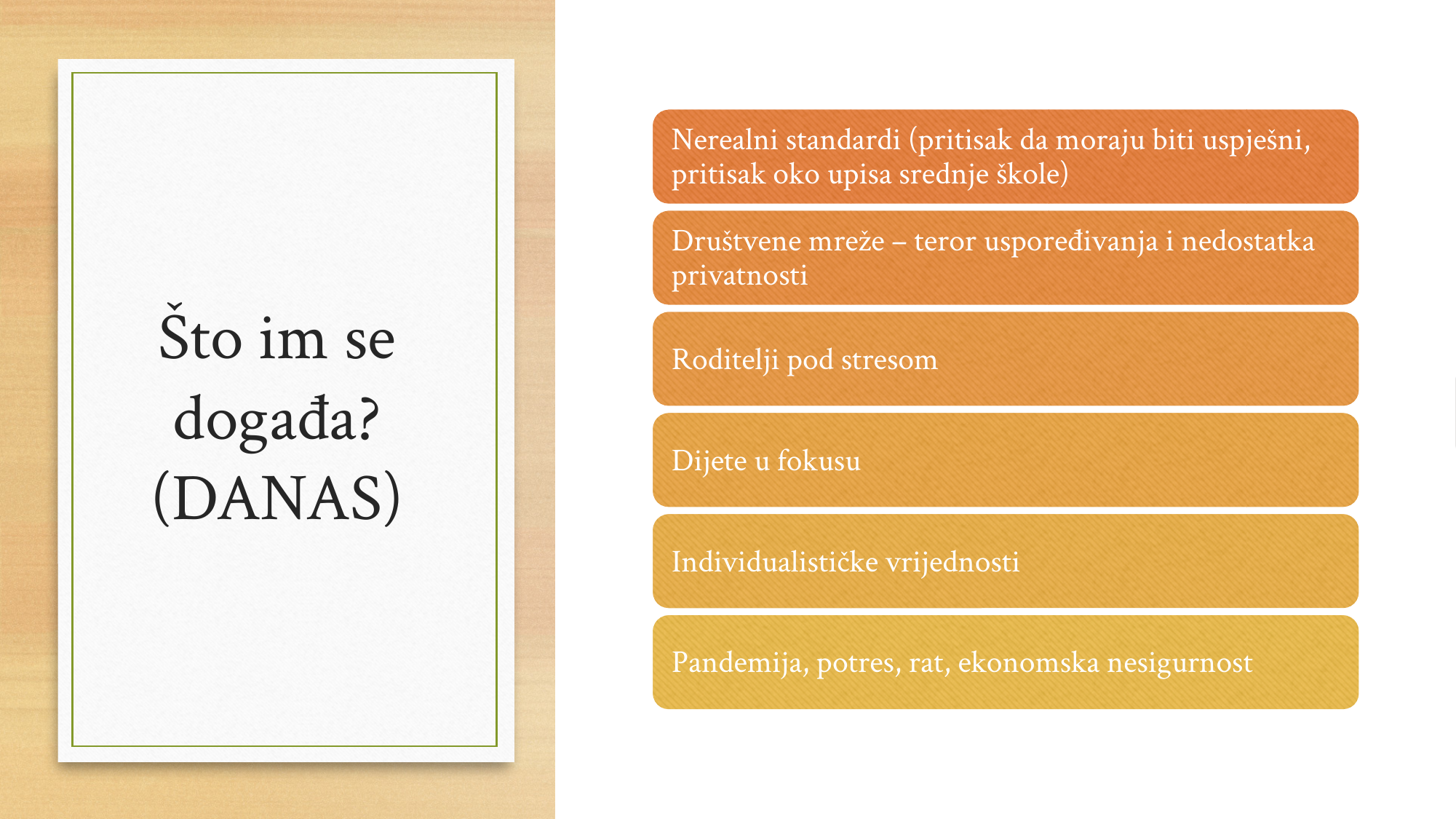

Nerealni standardi (pritisak da moraju biti uspješni, pritisak oko upisa srednje škole)
Društvene mreže – teror uspoređivanja i nedostatka privatnosti
Roditelji pod stresom
Dijete u fokusu
Individualističke vrijednosti
Pandemija, potres, rat, ekonomska nesigurnost
# Što im se događa? (DANAS)